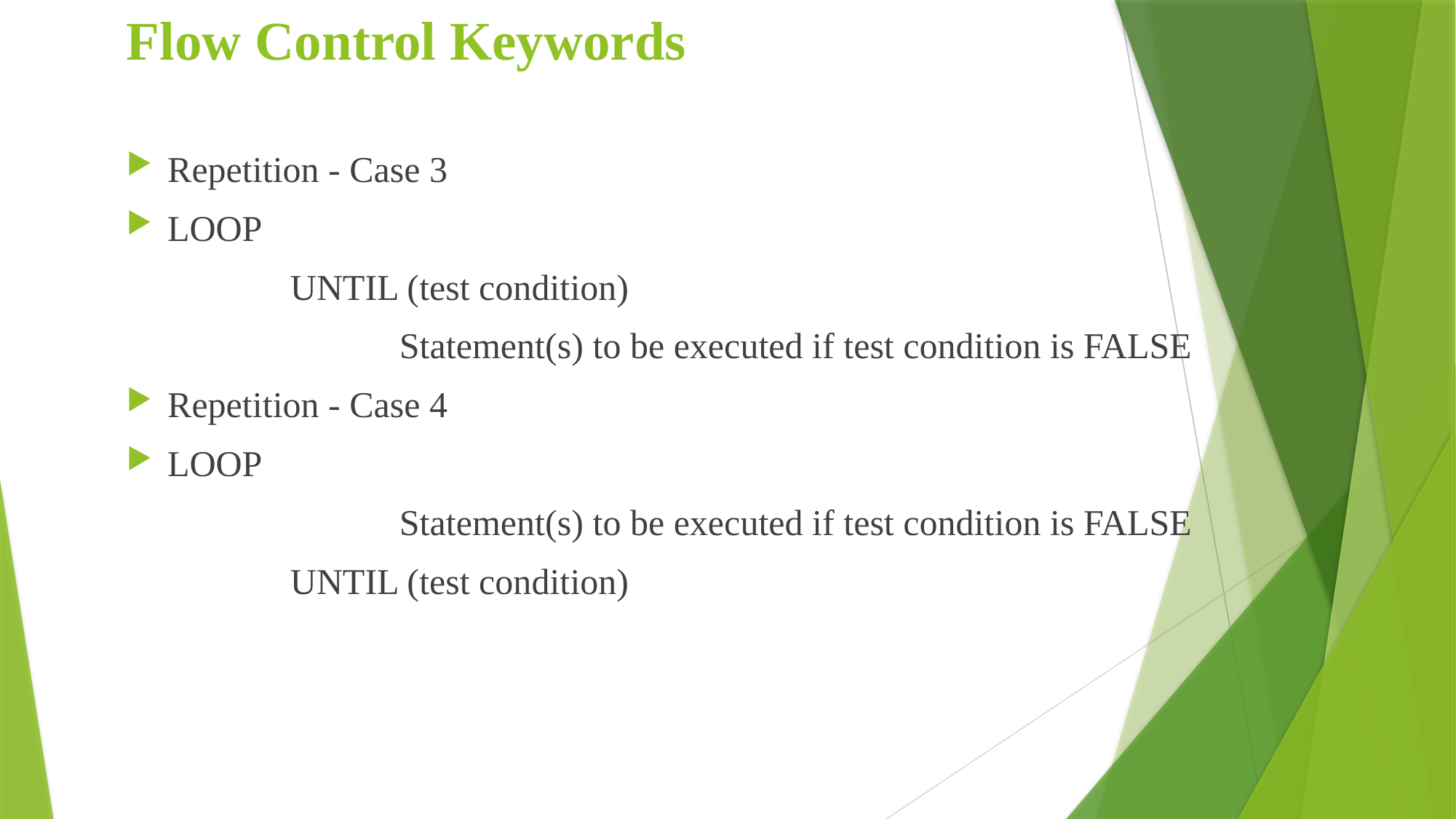

# Flow Control Keywords
Repetition - Case 3
LOOP
	UNTIL (test condition)
		Statement(s) to be executed if test condition is FALSE
Repetition - Case 4
LOOP
		Statement(s) to be executed if test condition is FALSE
	UNTIL (test condition)